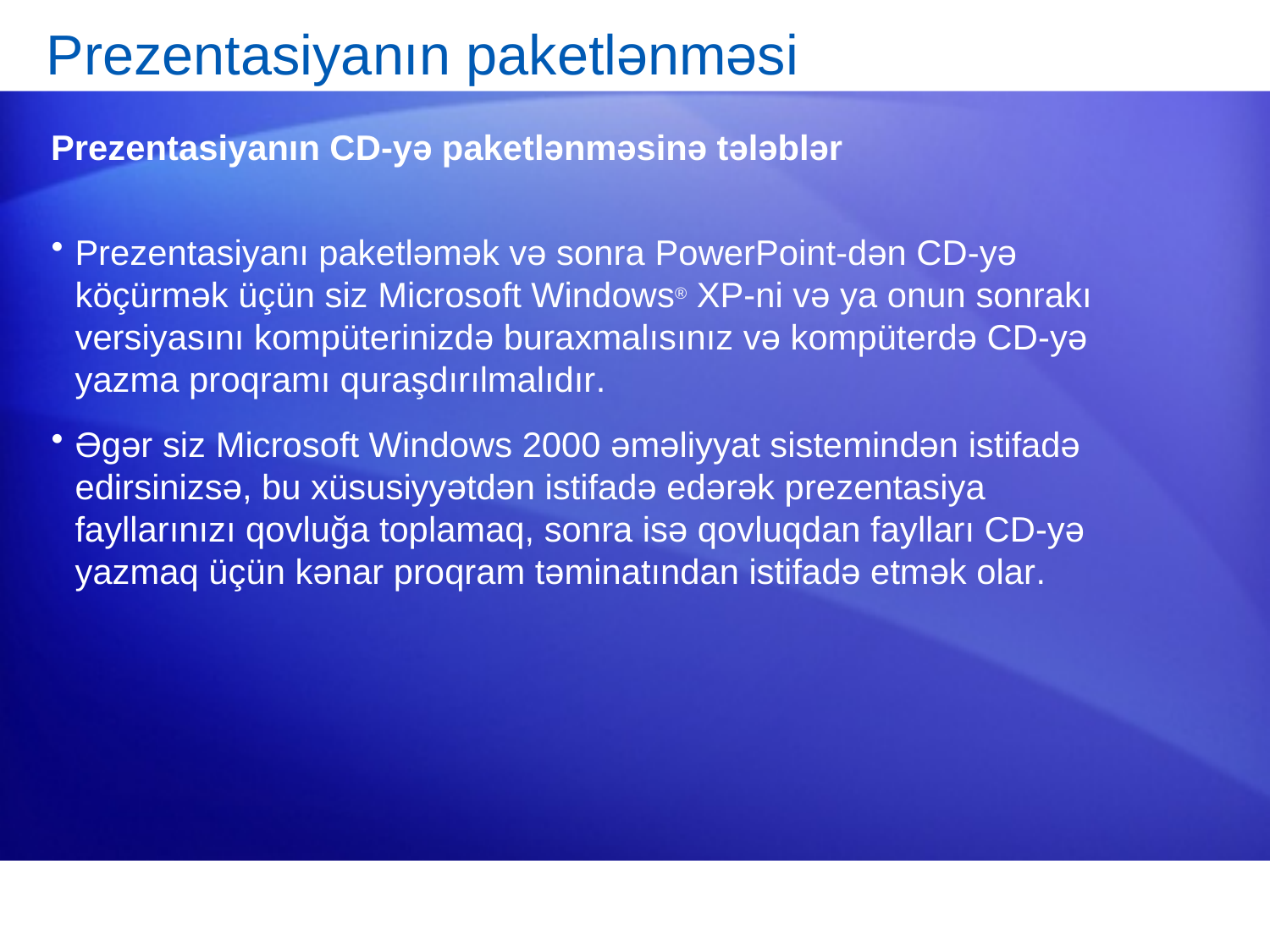

# Prezentasiyanın paketlənməsi
Prezentasiyanın CD-yə paketlənməsinə tələblər
Prezentasiyanı paketləmək və sonra PowerPoint-dən CD-yə köçürmək üçün siz Microsoft Windows® XP-ni və ya onun sonrakı versiyasını kompüterinizdə buraxmalısınız və kompüterdə CD-yə yazma proqramı quraşdırılmalıdır.
Əgər siz Microsoft Windows 2000 əməliyyat sistemindən istifadə edirsinizsə, bu xüsusiyyətdən istifadə edərək prezentasiya fayllarınızı qovluğa toplamaq, sonra isə qovluqdan faylları CD-yə yazmaq üçün kənar proqram təminatından istifadə etmək olar.